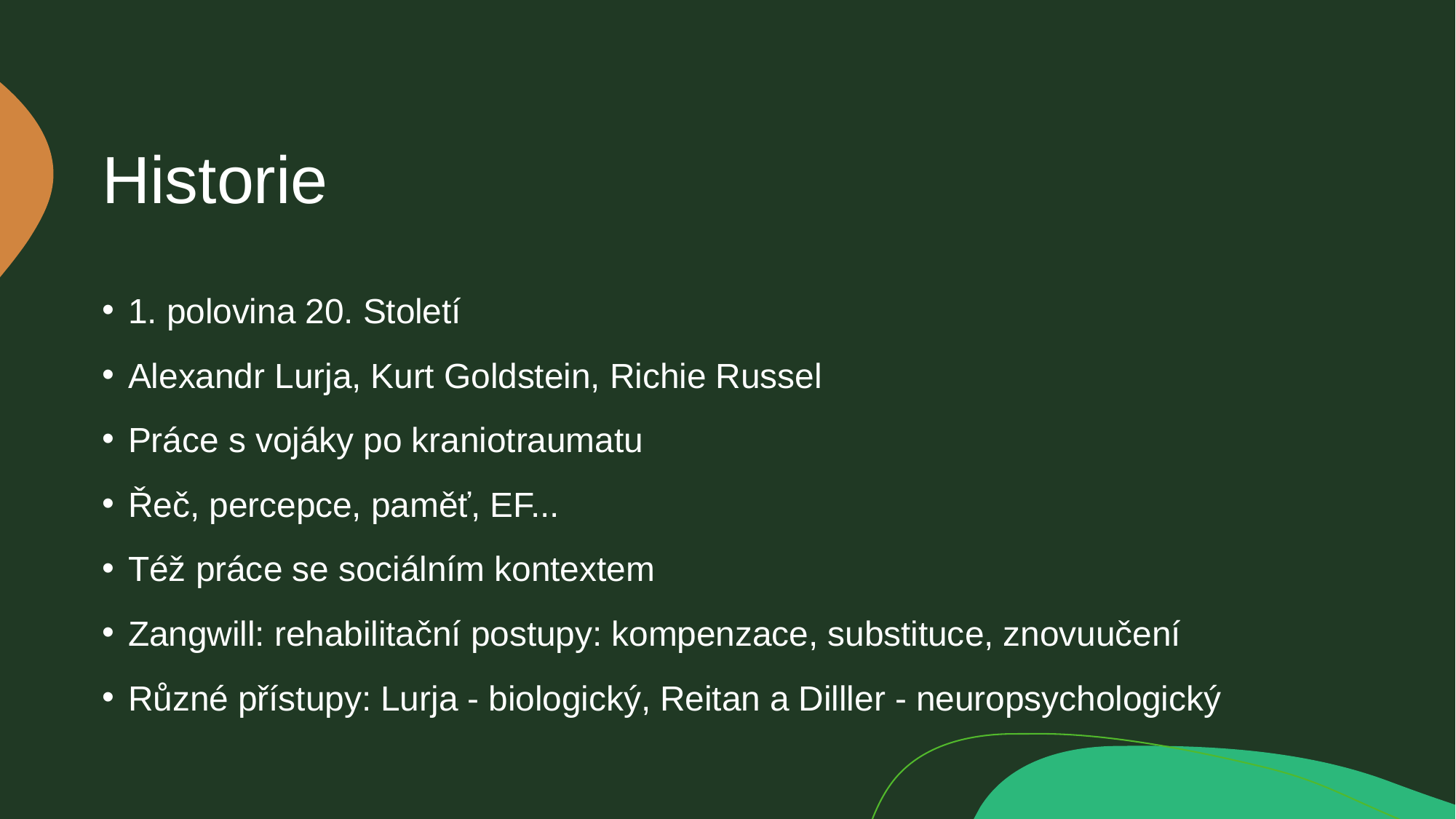

# Historie
1. polovina 20. Století
Alexandr Lurja, Kurt Goldstein, Richie Russel
Práce s vojáky po kraniotraumatu
Řeč, percepce, paměť, EF...
Též práce se sociálním kontextem
Zangwill: rehabilitační postupy: kompenzace, substituce, znovuučení
Různé přístupy: Lurja - biologický, Reitan a Dilller - neuropsychologický